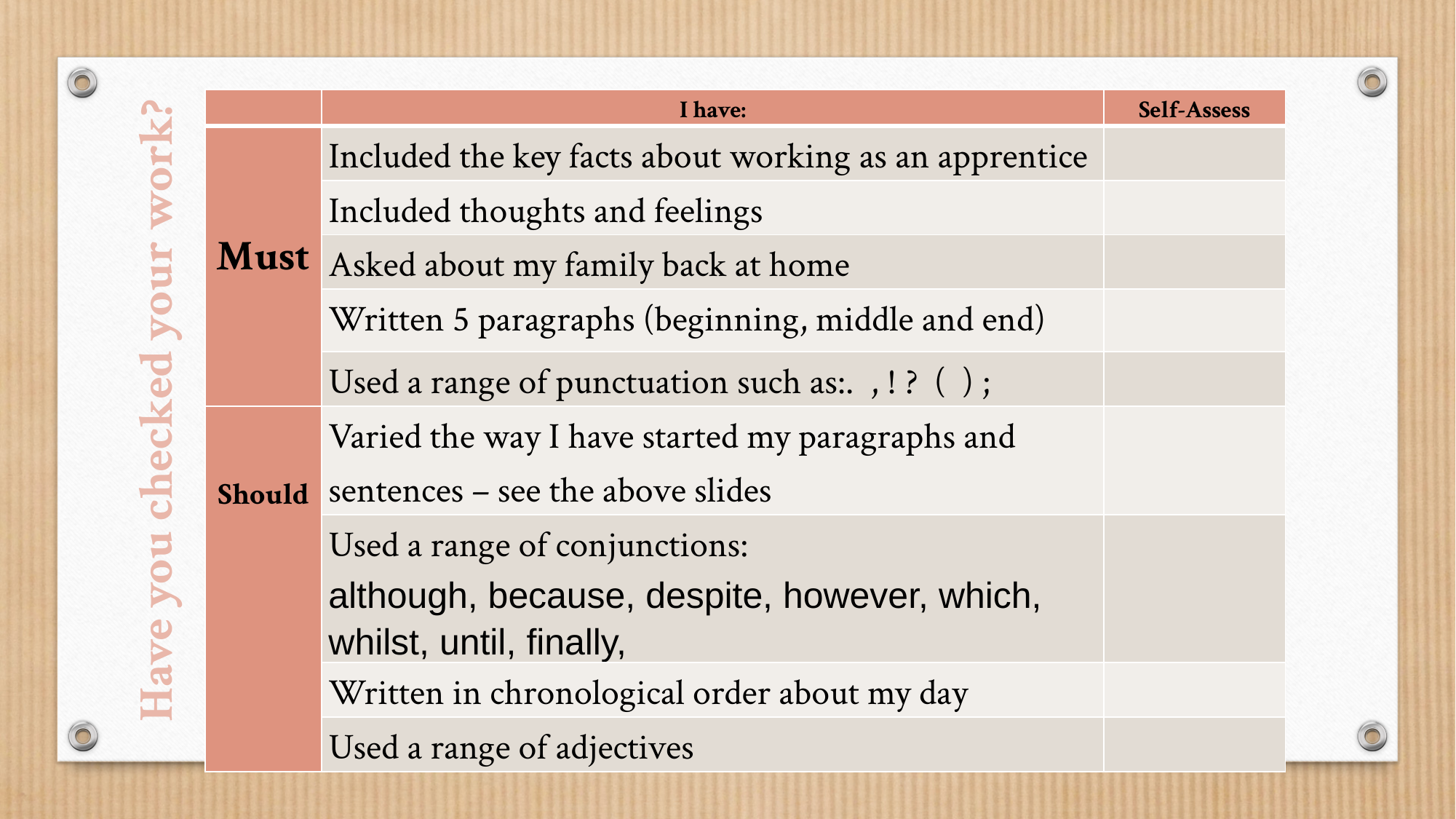

|  | I have: | Self-Assess |
| --- | --- | --- |
| Must | Included the key facts about working as an apprentice |  |
|  | Included thoughts and feelings |  |
|  | Asked about my family back at home |  |
|  | Written 5 paragraphs (beginning, middle and end) |  |
|  | Used a range of punctuation such as:. , ! ? ( ) ; |  |
| Should | Varied the way I have started my paragraphs and sentences – see the above slides |  |
|  | Used a range of conjunctions: although, because, despite, however, which, whilst, until, finally, |  |
|  | Written in chronological order about my day |  |
|  | Used a range of adjectives |  |
Have you checked your work?